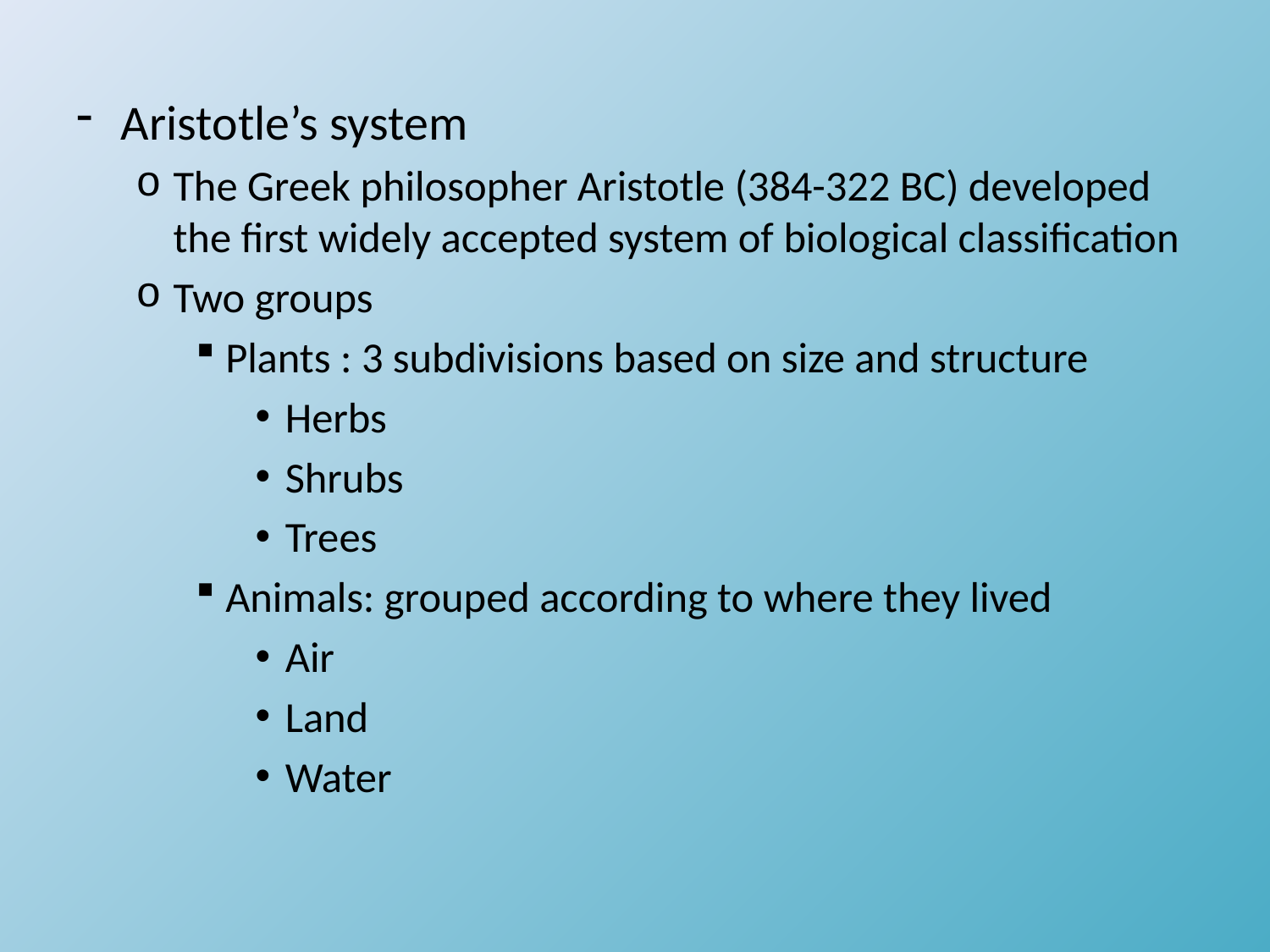

#
Aristotle’s system
The Greek philosopher Aristotle (384-322 BC) developed the first widely accepted system of biological classification
Two groups
Plants : 3 subdivisions based on size and structure
Herbs
Shrubs
Trees
Animals: grouped according to where they lived
Air
Land
Water